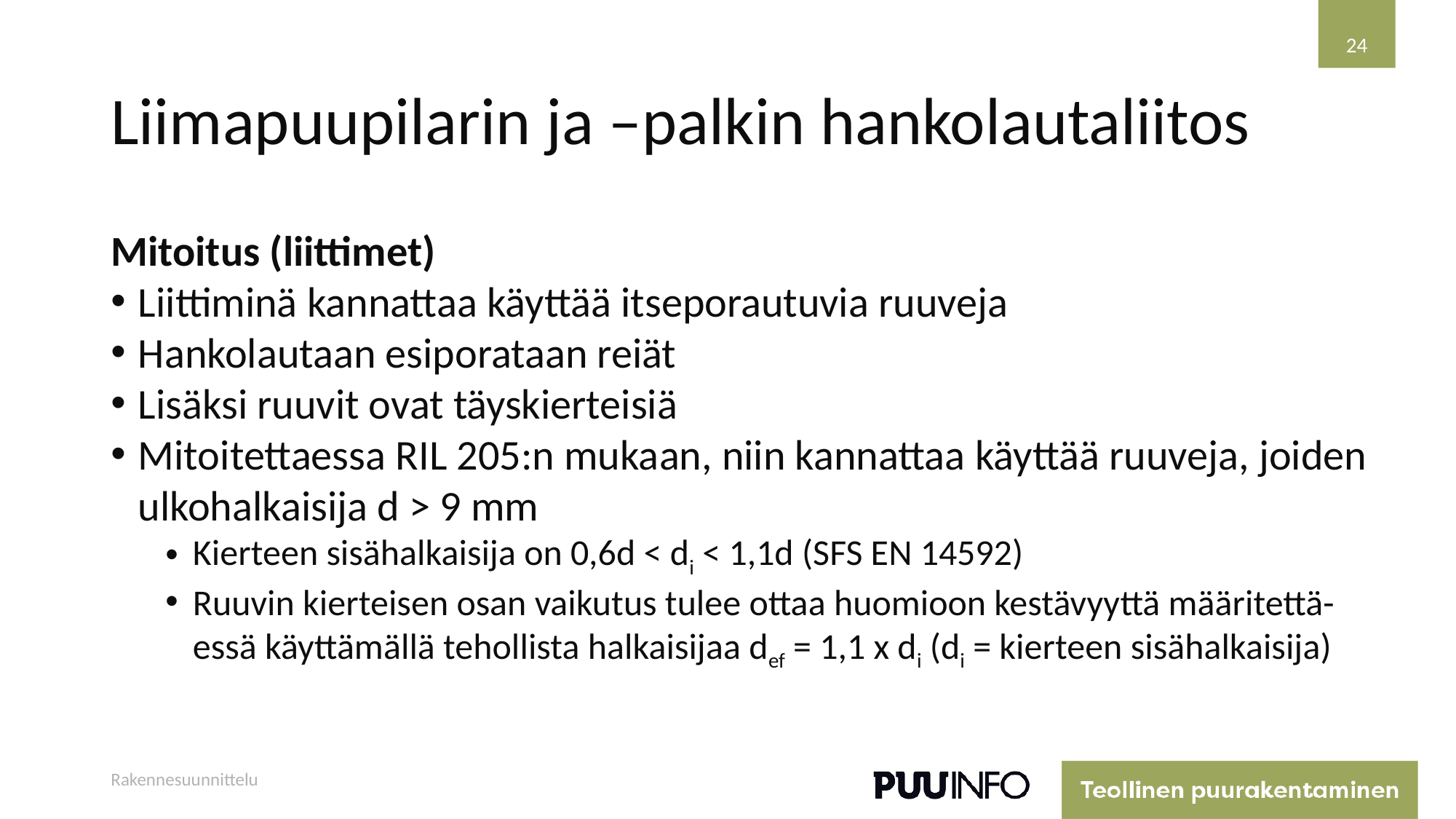

24
# Liimapuupilarin ja –palkin hankolautaliitos
Mitoitus (liittimet)
Liittiminä kannattaa käyttää itseporautuvia ruuveja
Hankolautaan esiporataan reiät
Lisäksi ruuvit ovat täyskierteisiä
Mitoitettaessa RIL 205:n mukaan, niin kannattaa käyttää ruuveja, joiden ulkohalkaisija d > 9 mm
Kierteen sisähalkaisija on 0,6d < di < 1,1d (SFS EN 14592)
Ruuvin kierteisen osan vaikutus tulee ottaa huomioon kestävyyttä määritettä-essä käyttämällä tehollista halkaisijaa def = 1,1 x di (di = kierteen sisähalkaisija)
Rakennesuunnittelu